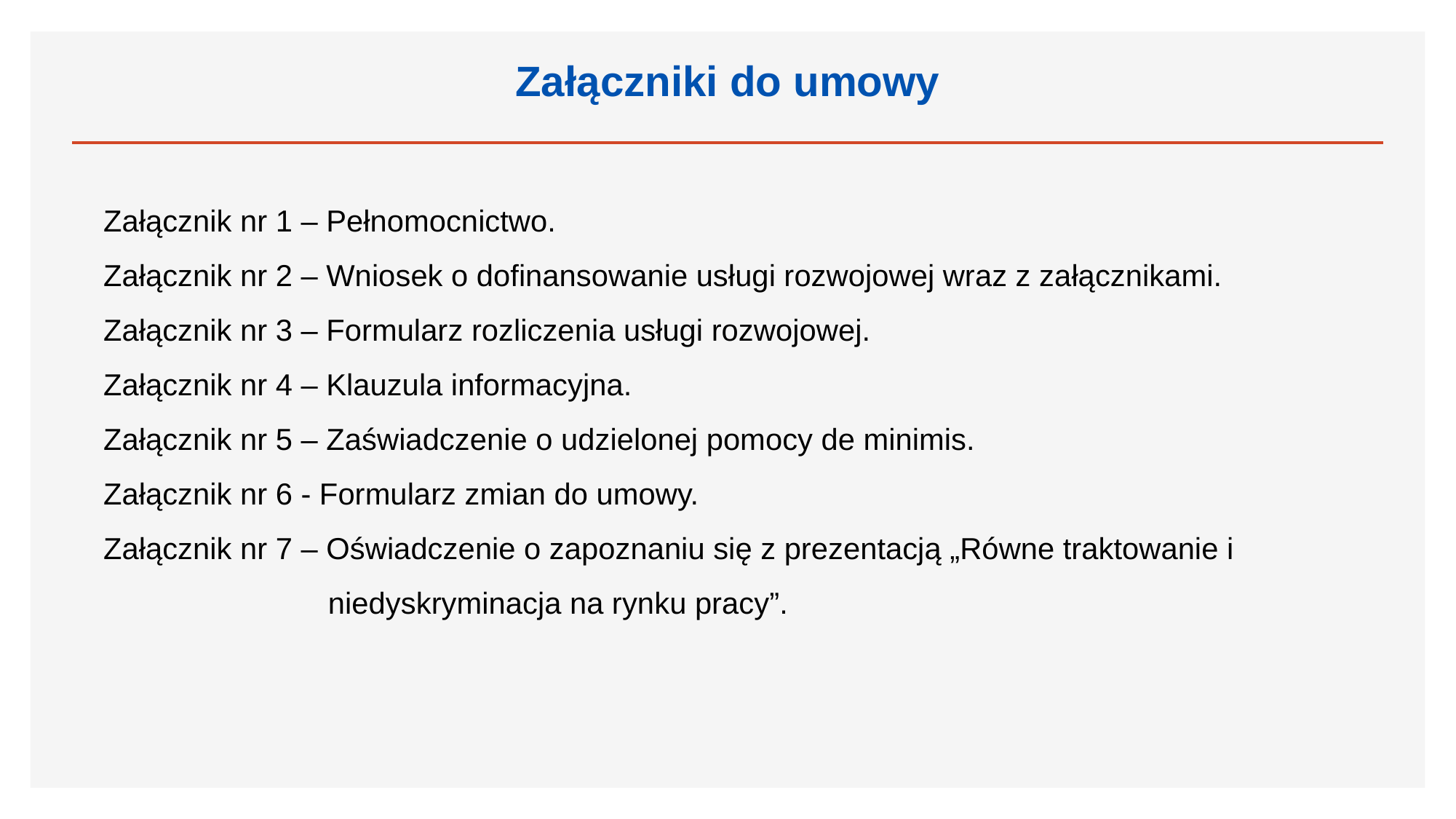

Załączniki do umowy
Załącznik nr 1 – Pełnomocnictwo.
Załącznik nr 2 – Wniosek o dofinansowanie usługi rozwojowej wraz z załącznikami.
Załącznik nr 3 – Formularz rozliczenia usługi rozwojowej.
Załącznik nr 4 – Klauzula informacyjna.
Załącznik nr 5 – Zaświadczenie o udzielonej pomocy de minimis.
Załącznik nr 6 - Formularz zmian do umowy.
Załącznik nr 7 – Oświadczenie o zapoznaniu się z prezentacją „Równe traktowanie i niedyskryminacja na rynku pracy”.